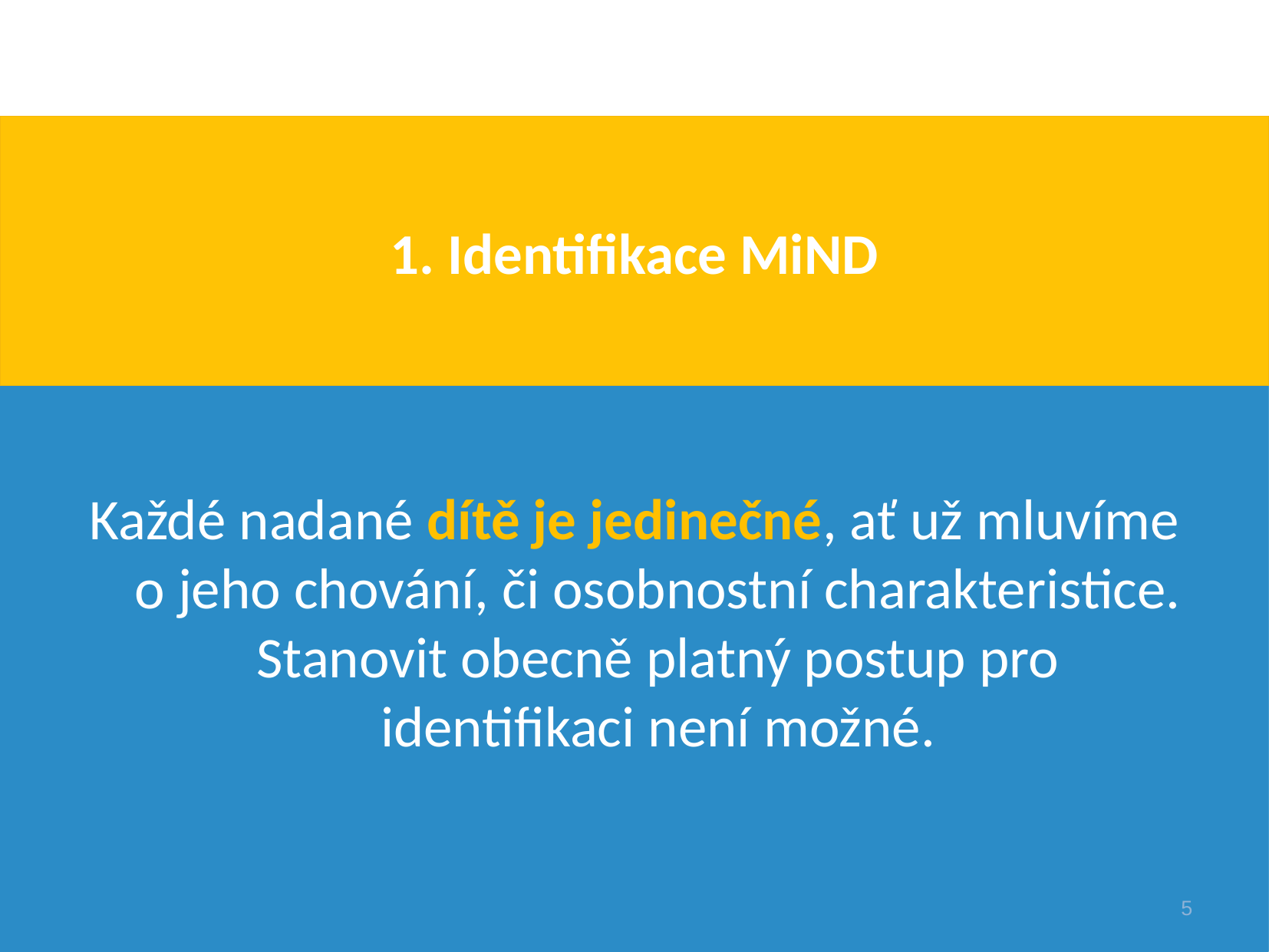

# 1. Identifikace MiND

Každé nadané dítě je jedinečné, ať už mluvíme o jeho chování, či osobnostní charakteristice. Stanovit obecně platný postup pro identifikaci není možné.

5